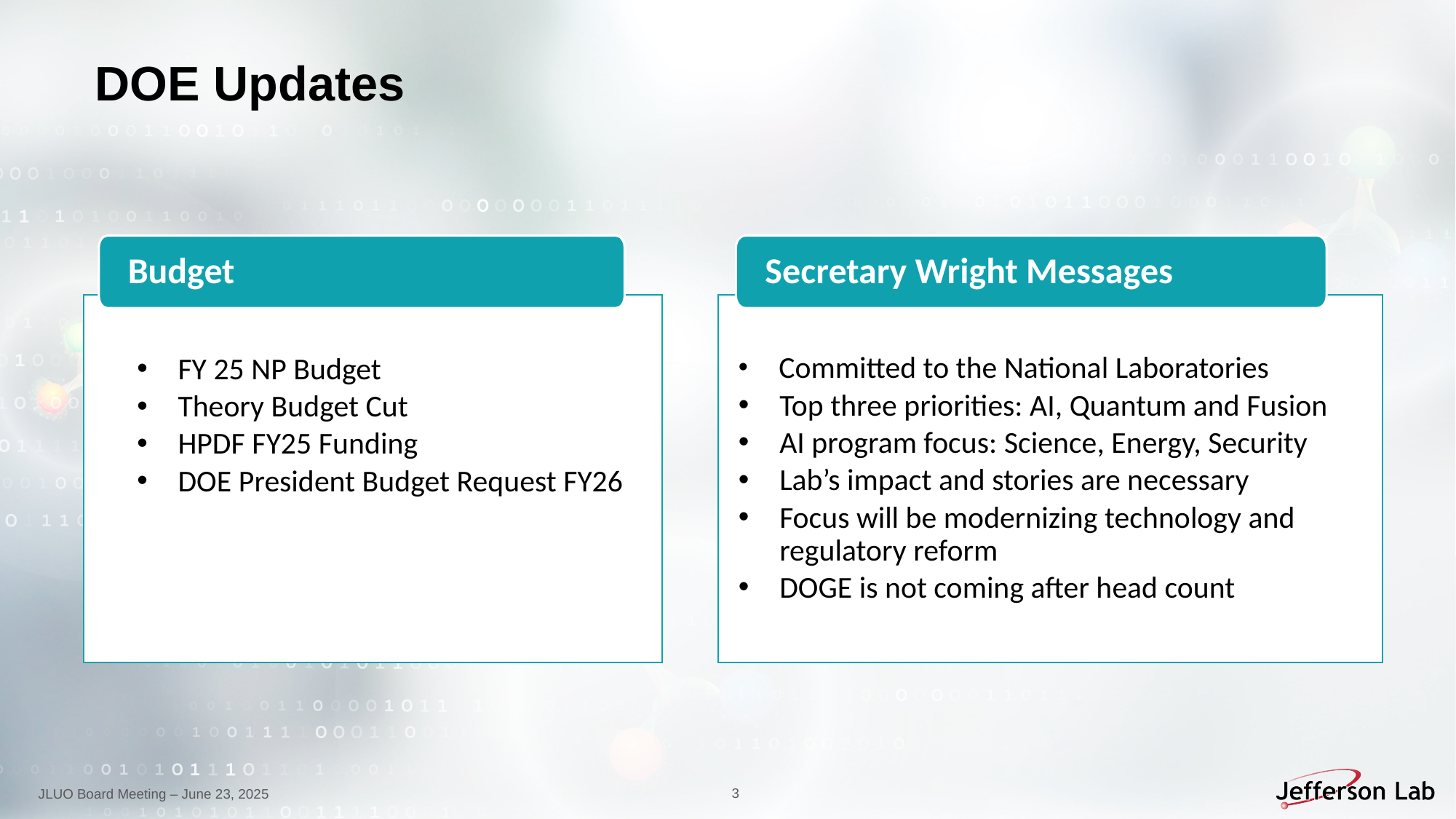

DOE Updates
Budget

Secretary Wright Messages

 Committed to the National Laboratories
Top three priorities: AI, Quantum and Fusion
AI program focus: Science, Energy, Security
Lab’s impact and stories are necessary
Focus will be modernizing technology and regulatory reform
DOGE is not coming after head count
FY 25 NP Budget
Theory Budget Cut
HPDF FY25 Funding
DOE President Budget Request FY26